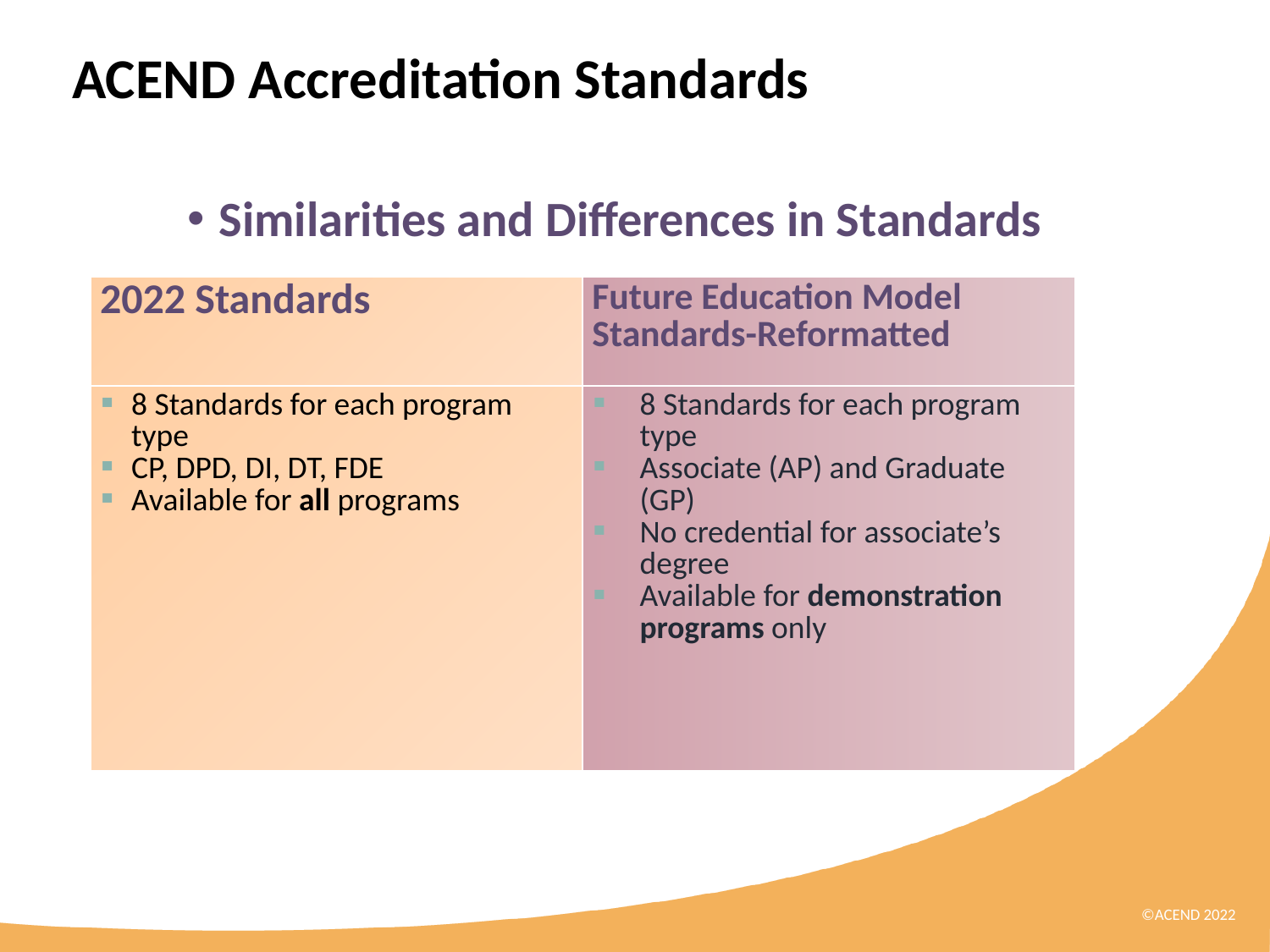

# ACEND Accreditation Standards
Similarities and Differences in Standards
| 2022 Standards | Future Education Model Standards-Reformatted |
| --- | --- |
| 8 Standards for each program type CP, DPD, DI, DT, FDE Available for all programs | 8 Standards for each program type Associate (AP) and Graduate (GP) No credential for associate’s degree Available for demonstration programs only |

©ACEND 2022